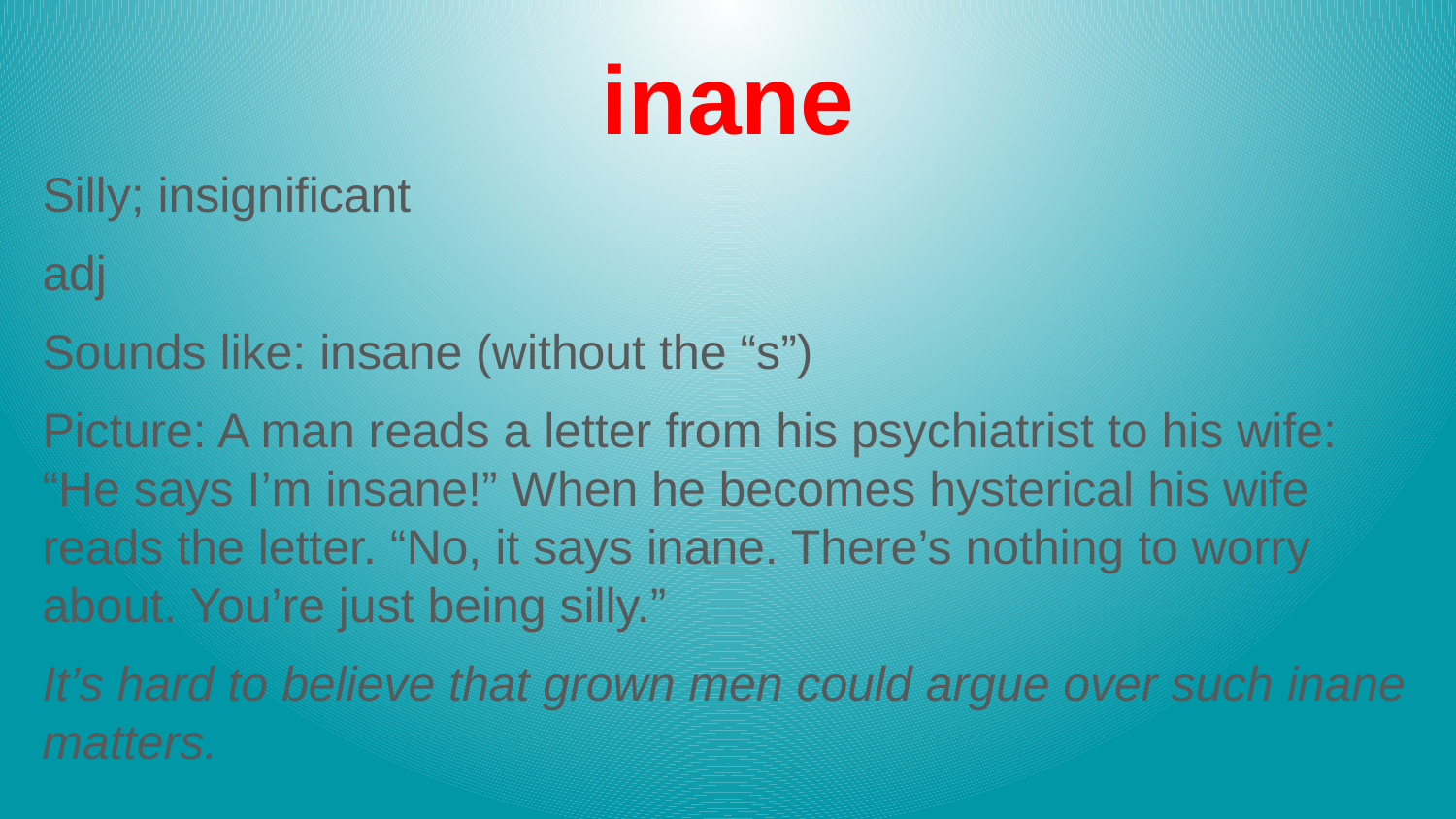

# inane
Silly; insignificant
adj
Sounds like: insane (without the “s”)
Picture: A man reads a letter from his psychiatrist to his wife: “He says I’m insane!” When he becomes hysterical his wife reads the letter. “No, it says inane. There’s nothing to worry about. You’re just being silly.”
It’s hard to believe that grown men could argue over such inane matters.